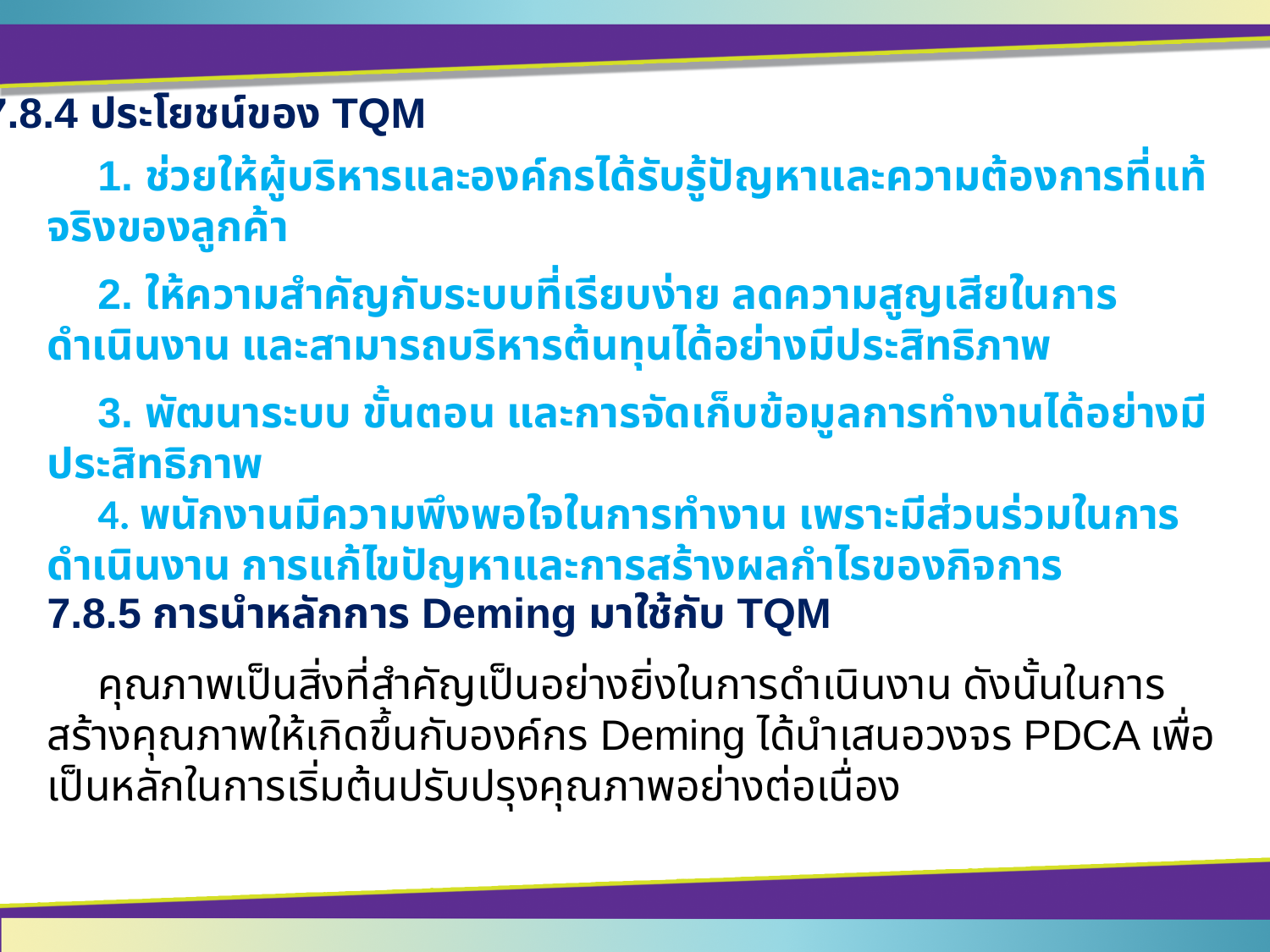

7.8.4 ประโยชน์ของ TQM
	1. ช่วยให้ผู้บริหารและองค์กรได้รับรู้ปัญหาและความต้องการที่แท้จริงของลูกค้า

	2. ให้ความสำคัญกับระบบที่เรียบง่าย ลดความสูญเสียในการดำเนินงาน และสามารถบริหารต้นทุนได้อย่างมีประสิทธิภาพ

	3. พัฒนาระบบ ขั้นตอน และการจัดเก็บข้อมูลการทำงานได้อย่างมีประสิทธิภาพ
	4. พนักงานมีความพึงพอใจในการทำงาน เพราะมีส่วนร่วมในการดำเนินงาน การแก้ไขปัญหาและการสร้างผลกำไรของกิจการ
7.8.5 การนำหลักการ Deming มาใช้กับ TQM
	คุณภาพเป็นสิ่งที่สำคัญเป็นอย่างยิ่งในการดำเนินงาน ดังนั้นในการสร้างคุณภาพให้เกิดขึ้นกับองค์กร Deming ได้นำเสนอวงจร PDCA เพื่อเป็นหลักในการเริ่มต้นปรับปรุงคุณภาพอย่างต่อเนื่อง